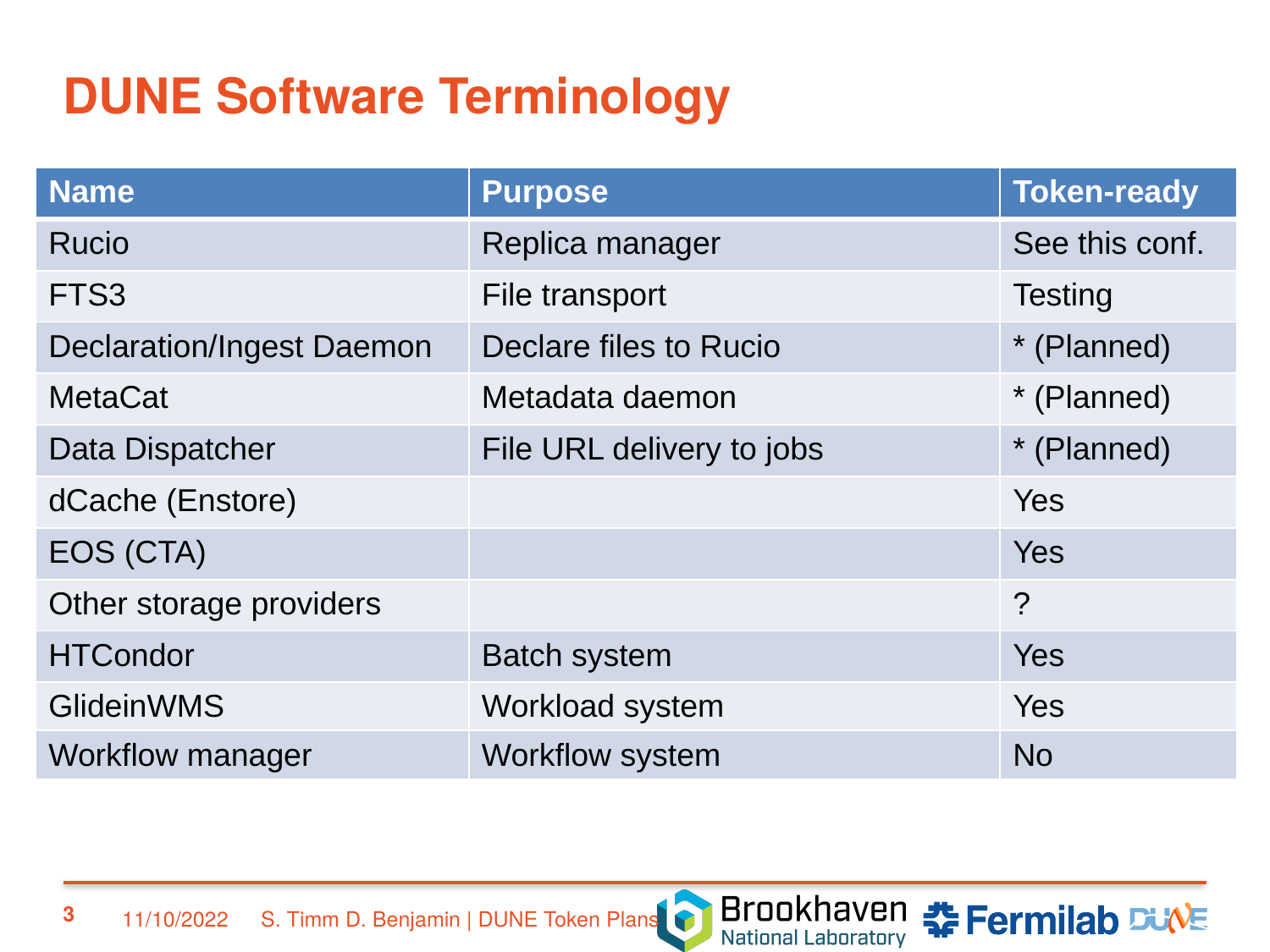

# DUNE Software Terminology
| Name | Purpose | Token-ready |
| --- | --- | --- |
| Rucio | Replica manager | See this conf. |
| FTS3 | File transport | Testing |
| Declaration/Ingest Daemon | Declare files to Rucio | \* (Planned) |
| MetaCat | Metadata daemon | \* (Planned) |
| Data Dispatcher | File URL delivery to jobs | \* (Planned) |
| dCache (Enstore) |  | Yes |
| EOS (CTA) |  | Yes |
| Other storage providers |  | ? |
| HTCondor | Batch system | Yes |
| GlideinWMS | Workload system | Yes |
| Workflow manager | Workflow system | No |
3
11/10/2022
S. Timm D. Benjamin | DUNE Token Plans